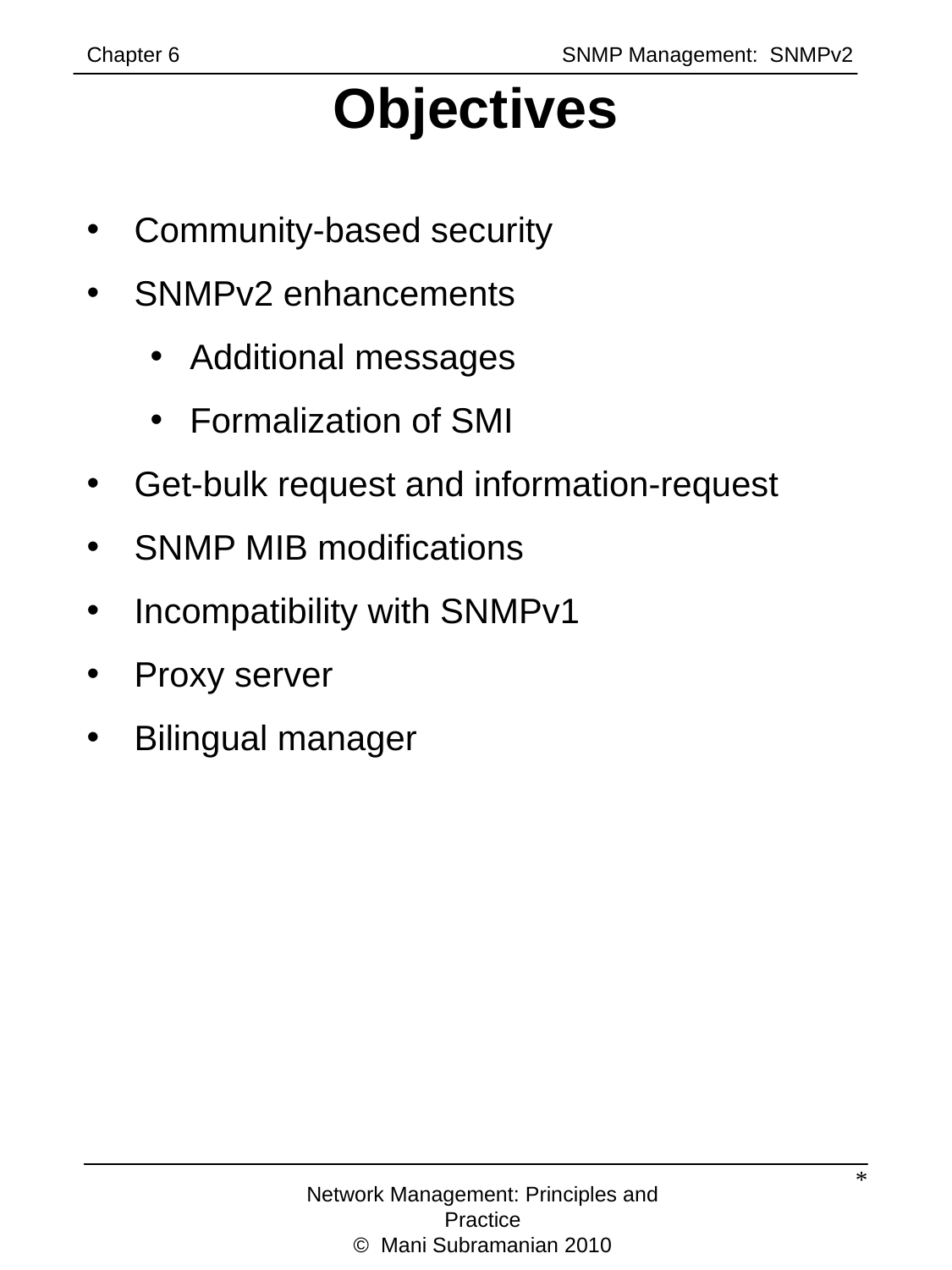

Chapter 6		     	                SNMP Management:  SNMPv2
# Objectives

Community-based security
SNMPv2 enhancements
Additional messages
Formalization of SMI
Get-bulk request and information-request
SNMP MIB modifications
Incompatibility with SNMPv1
Proxy server
Bilingual manager

*
Network Management: Principles and Practice
©  Mani Subramanian 2010